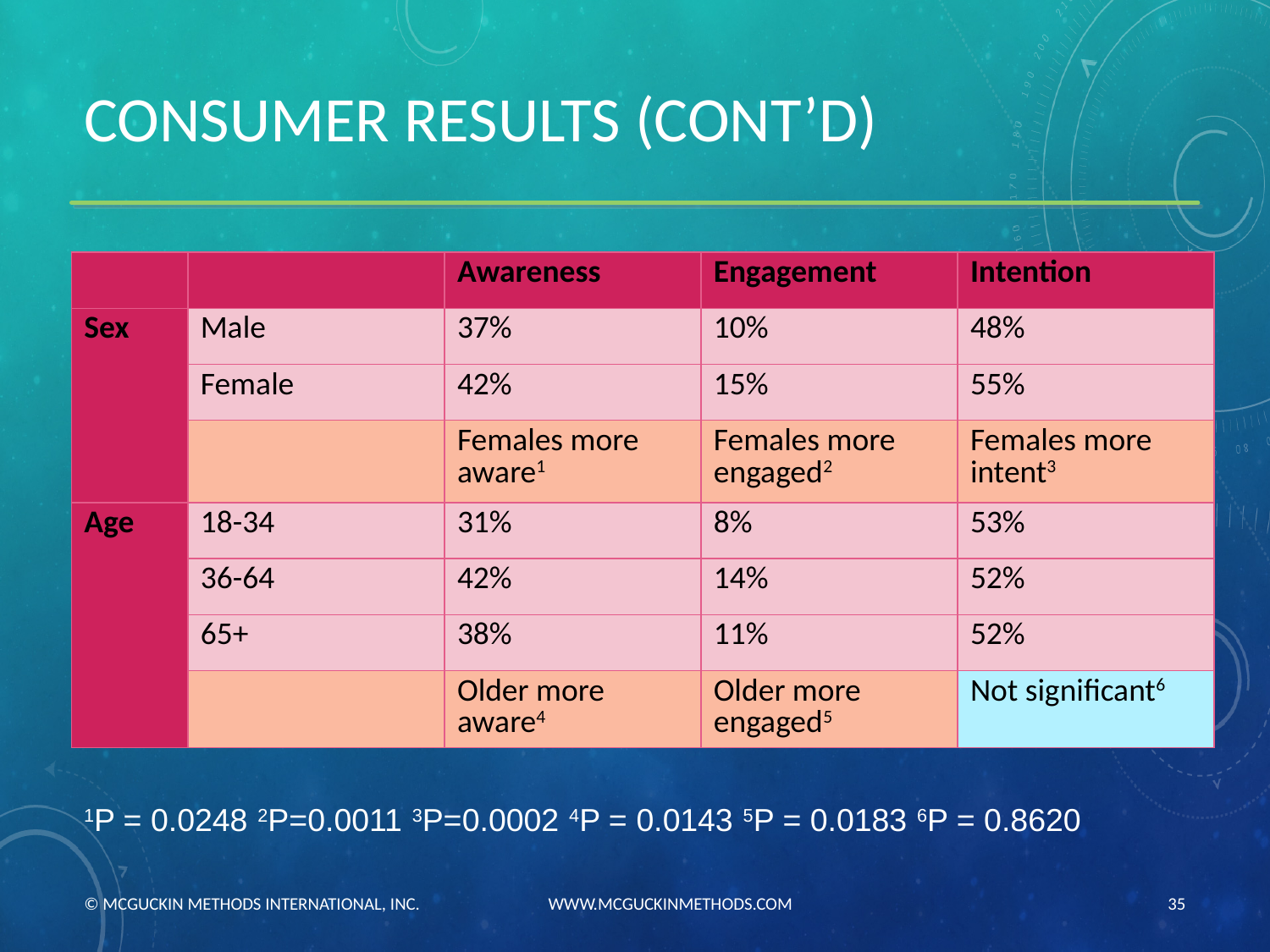

# CONSUMER RESULTS (CONT’D)
|  |  | Awareness | Engagement | Intention |
| --- | --- | --- | --- | --- |
| Sex | Male | 37% | 10% | 48% |
|  | Female | 42% | 15% | 55% |
|  |  | Females more aware1 | Females more engaged2 | Females more intent3 |
| Age | 18-34 | 31% | 8% | 53% |
|  | 36-64 | 42% | 14% | 52% |
|  | 65+ | 38% | 11% | 52% |
|  |  | Older more aware4 | Older more engaged5 | Not significant6 |
1P = 0.0248  2P=0.0011  3P=0.0002  4P = 0.0143  5P = 0.0183  6P = 0.8620
© MCGUCKIN METHODS INTERNATIONAL, INC.                                WWW.MCGUCKINMETHODS.COM
35